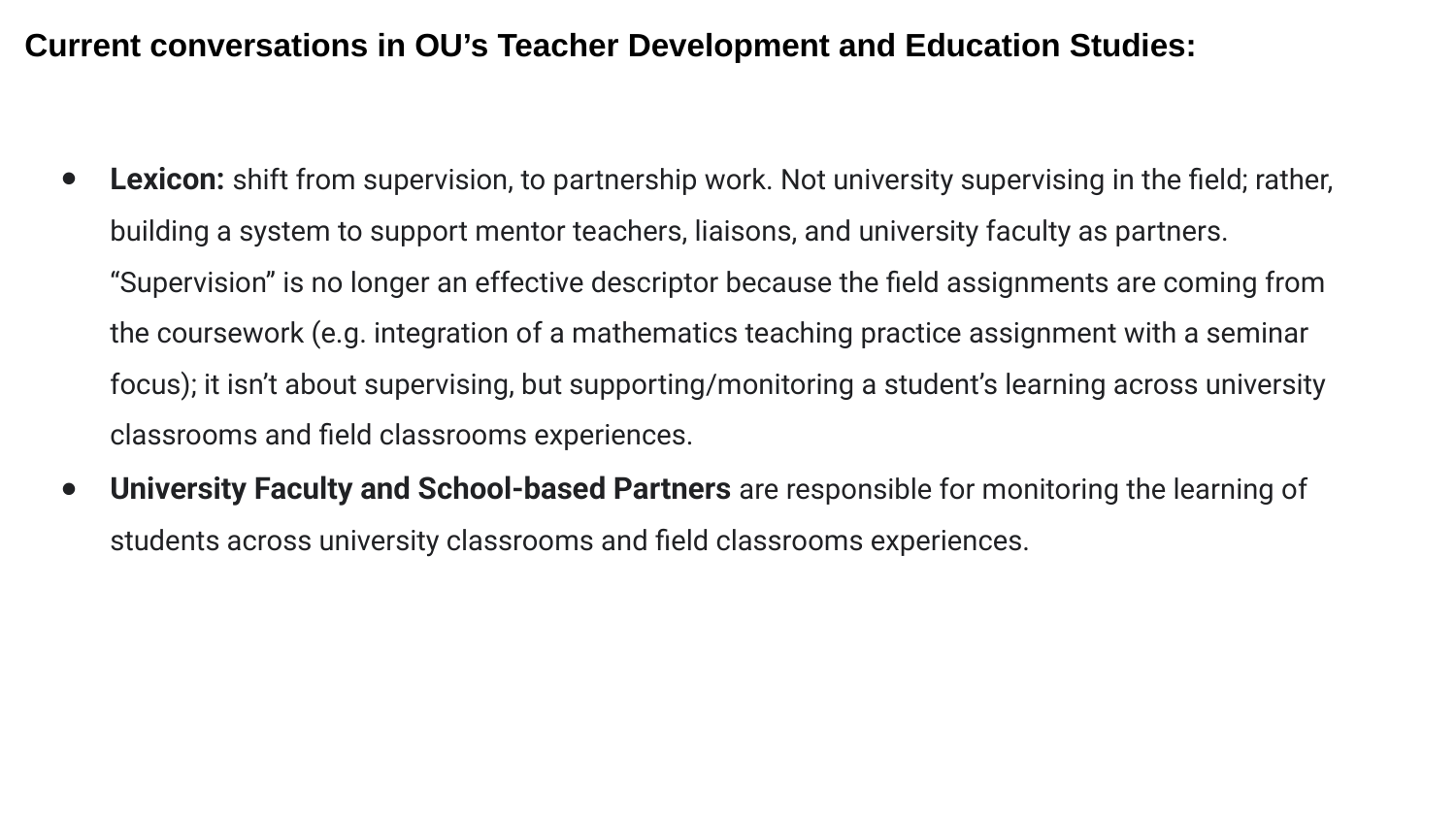

# Current conversations in OU’s Teacher Development and Education Studies:
Lexicon: shift from supervision, to partnership work. Not university supervising in the field; rather, building a system to support mentor teachers, liaisons, and university faculty as partners.  “Supervision” is no longer an effective descriptor because the field assignments are coming from the coursework (e.g. integration of a mathematics teaching practice assignment with a seminar focus); it isn’t about supervising, but supporting/monitoring a student’s learning across university classrooms and field classrooms experiences.
University Faculty and School-based Partners are responsible for monitoring the learning of students across university classrooms and field classrooms experiences.